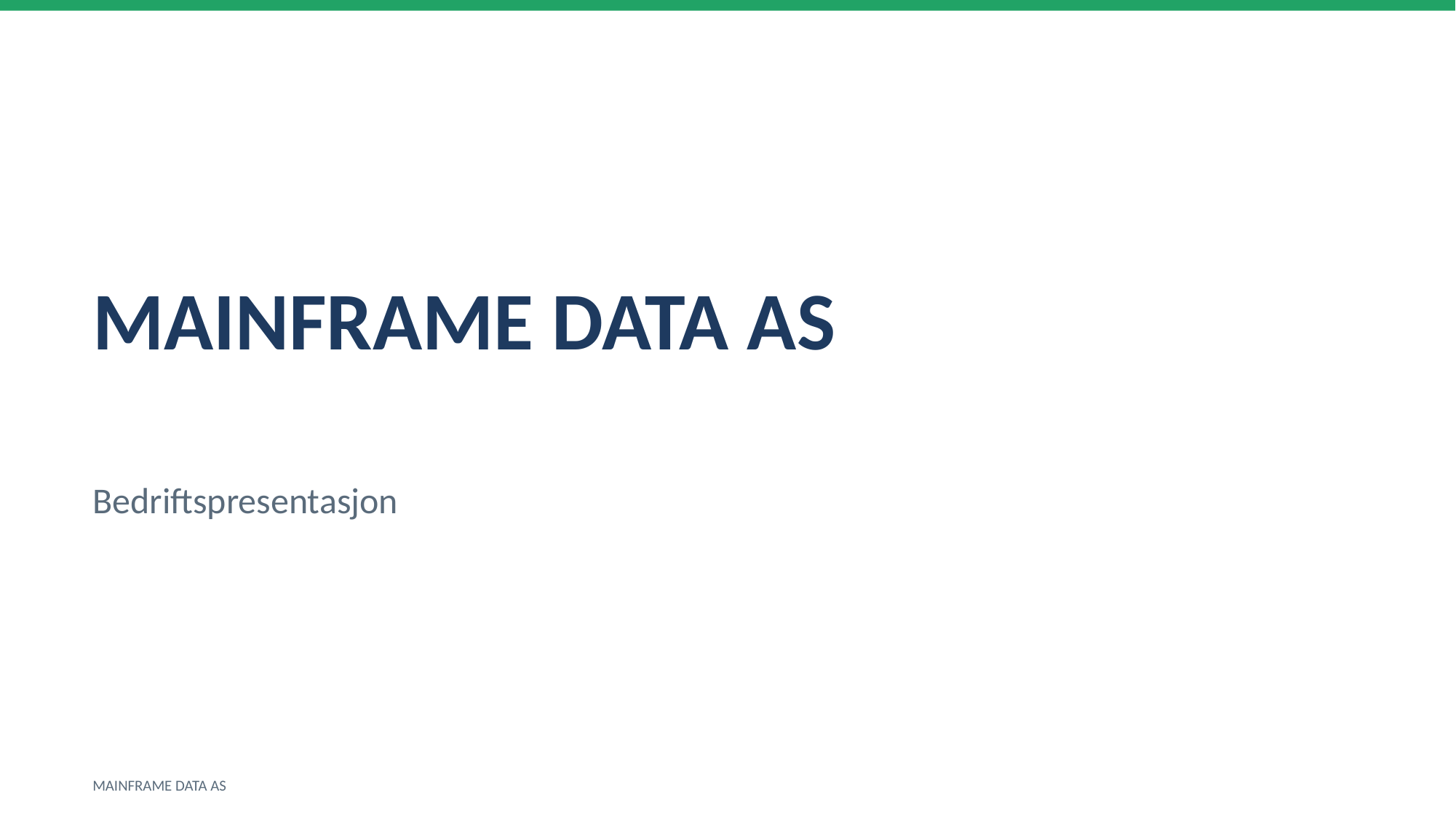

MAINFRAME DATA AS
Bedriftspresentasjon
MAINFRAME DATA AS